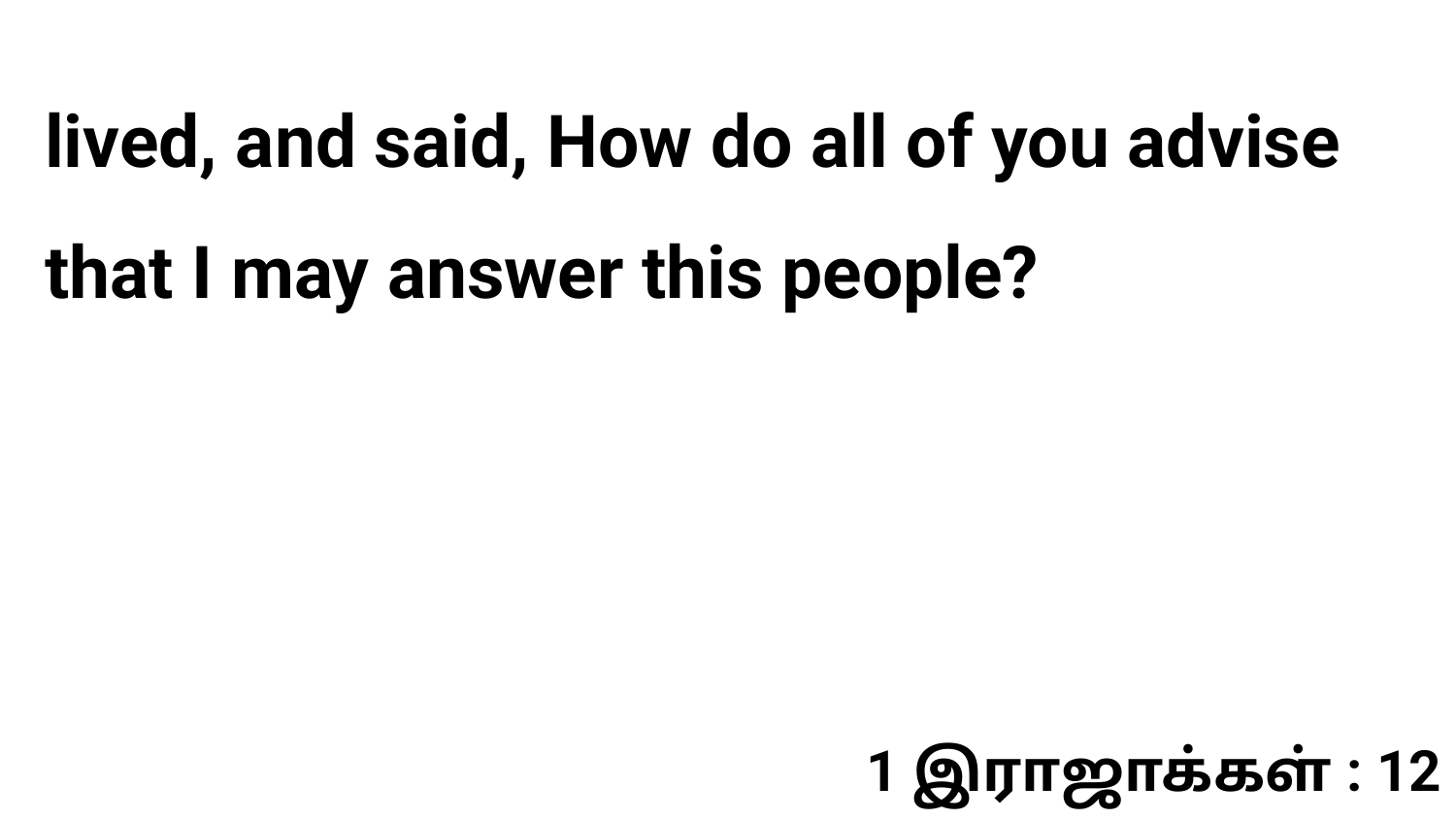

lived, and said, How do all of you advise that I may answer this people?
1 இராஜாக்கள் : 12